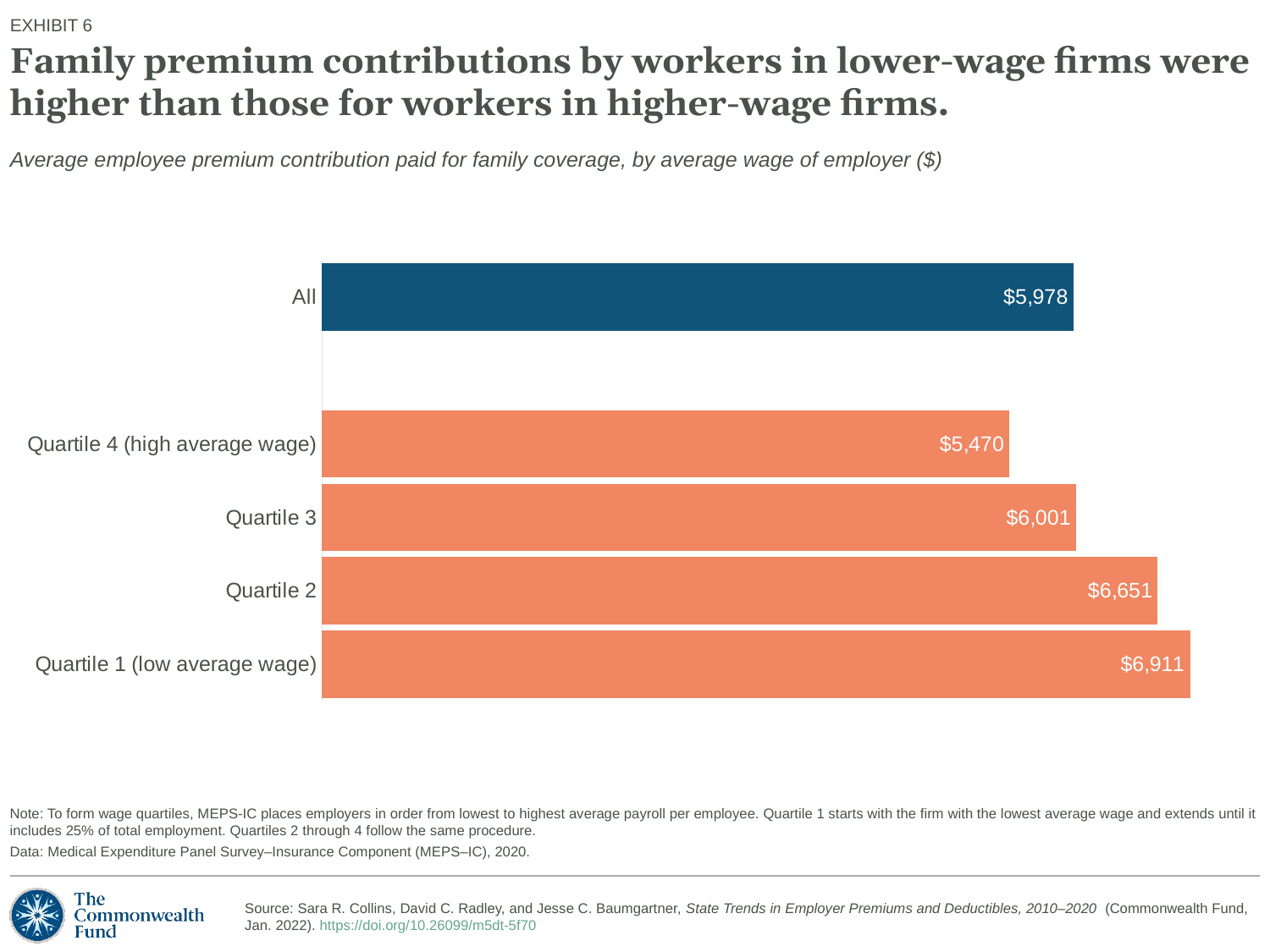

EXHIBIT 6
# Family premium contributions by workers in lower-wage firms were higher than those for workers in higher-wage firms.
Average employee premium contribution paid for family coverage, by average wage of employer ($)

### Chart

| Category | Premium Paid |
|---|---|
| Quartile 1 (low average wage) | 6911.0 |
| Quartile 2 | 6651.0 |
| Quartile 3 | 6001.0 |
| Quartile 4 (high average wage) | 5470.0 |
|  | None |
| All | 5978.0 |
Note: To form wage quartiles, MEPS-IC places employers in order from lowest to highest average payroll per employee. Quartile 1 starts with the firm with the lowest average wage and extends until it includes 25% of total employment. Quartiles 2 through 4 follow the same procedure.
Data: Medical Expenditure Panel Survey–Insurance Component (MEPS–IC), 2020.